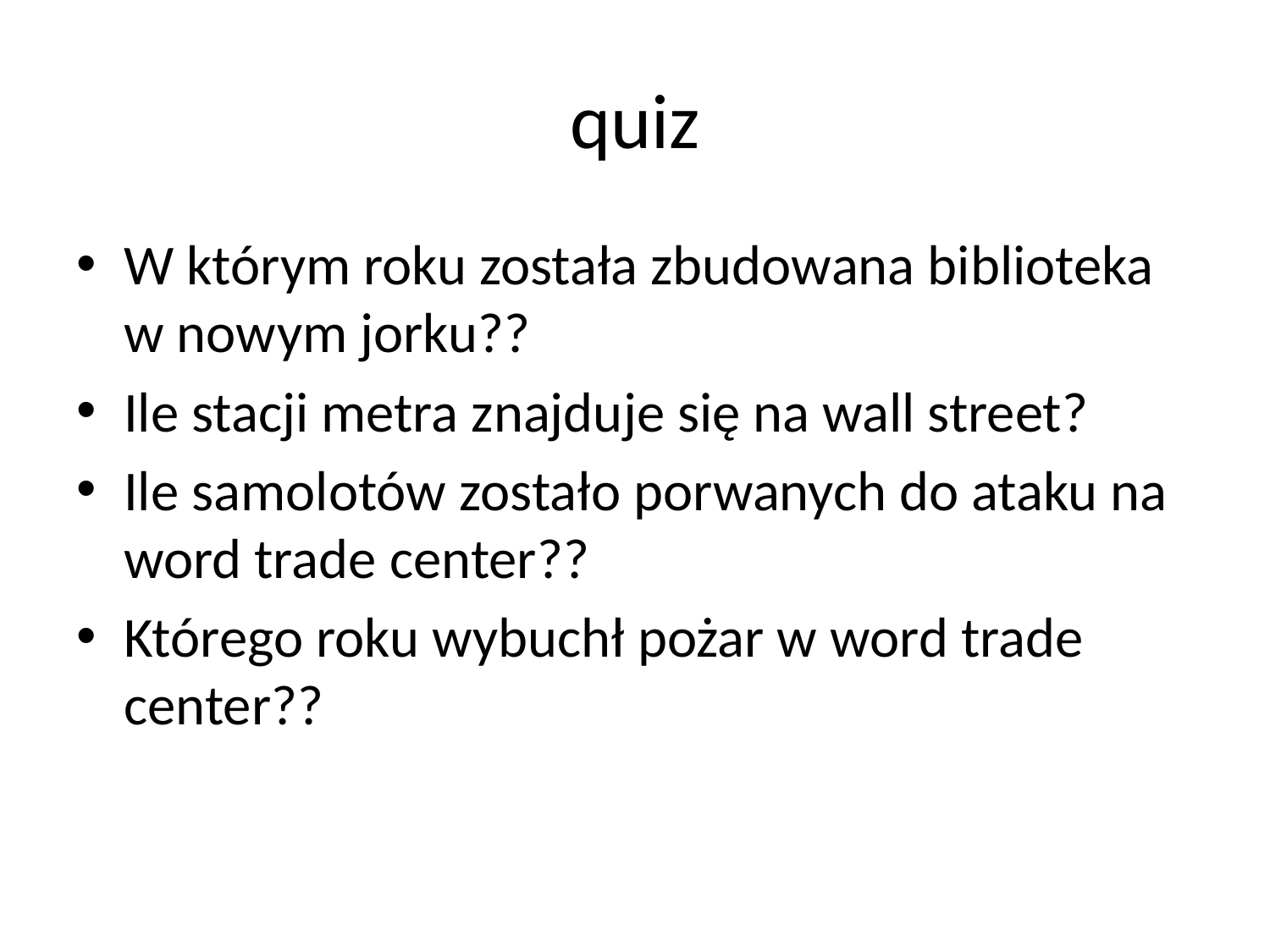

# quiz
W którym roku została zbudowana biblioteka w nowym jorku??
Ile stacji metra znajduje się na wall street?
Ile samolotów zostało porwanych do ataku na word trade center??
Którego roku wybuchł pożar w word trade center??